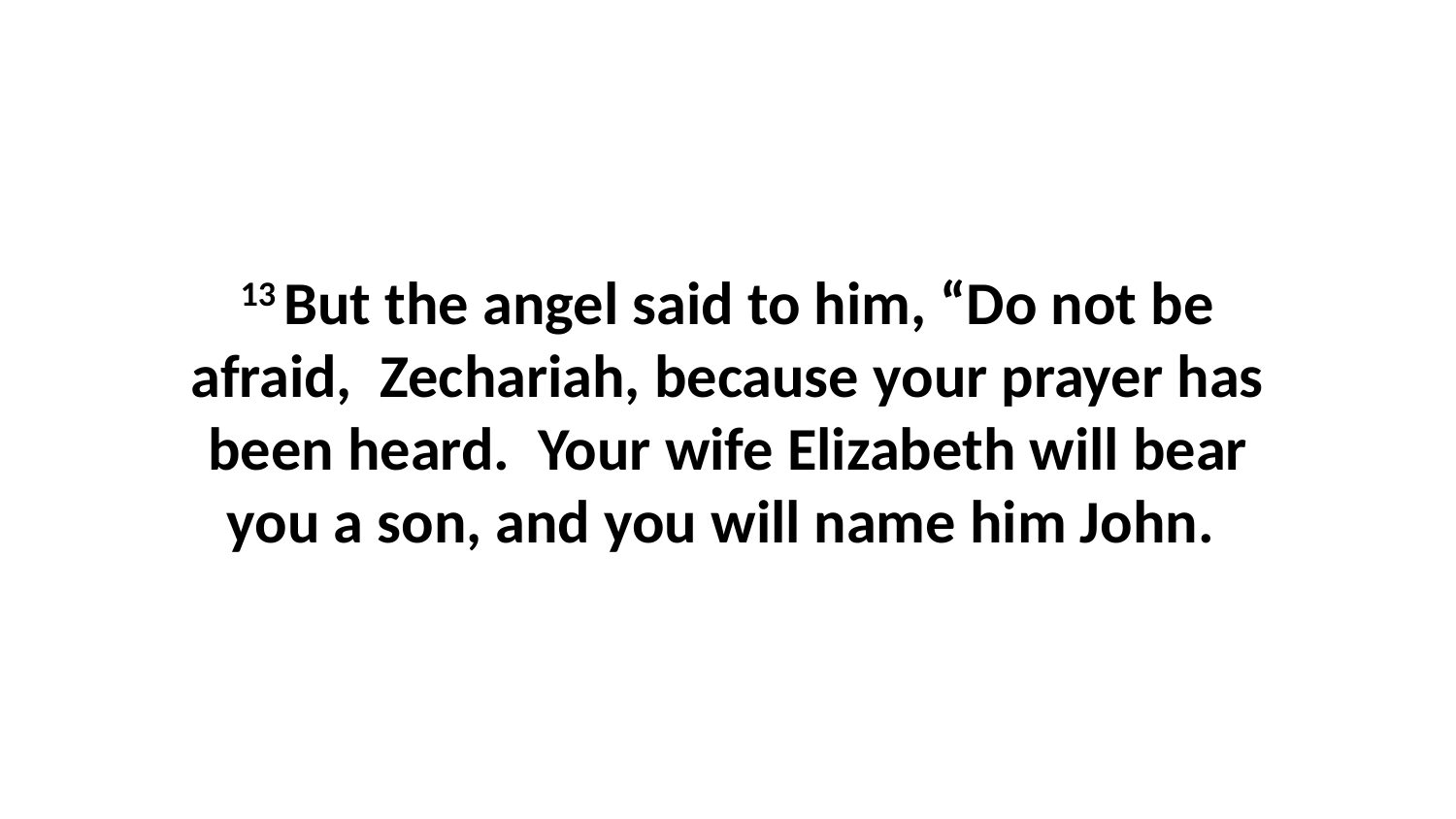

13 But the angel said to him, “Do not be afraid,  Zechariah, because your prayer has been heard.  Your wife Elizabeth will bear you a son, and you will name him John.